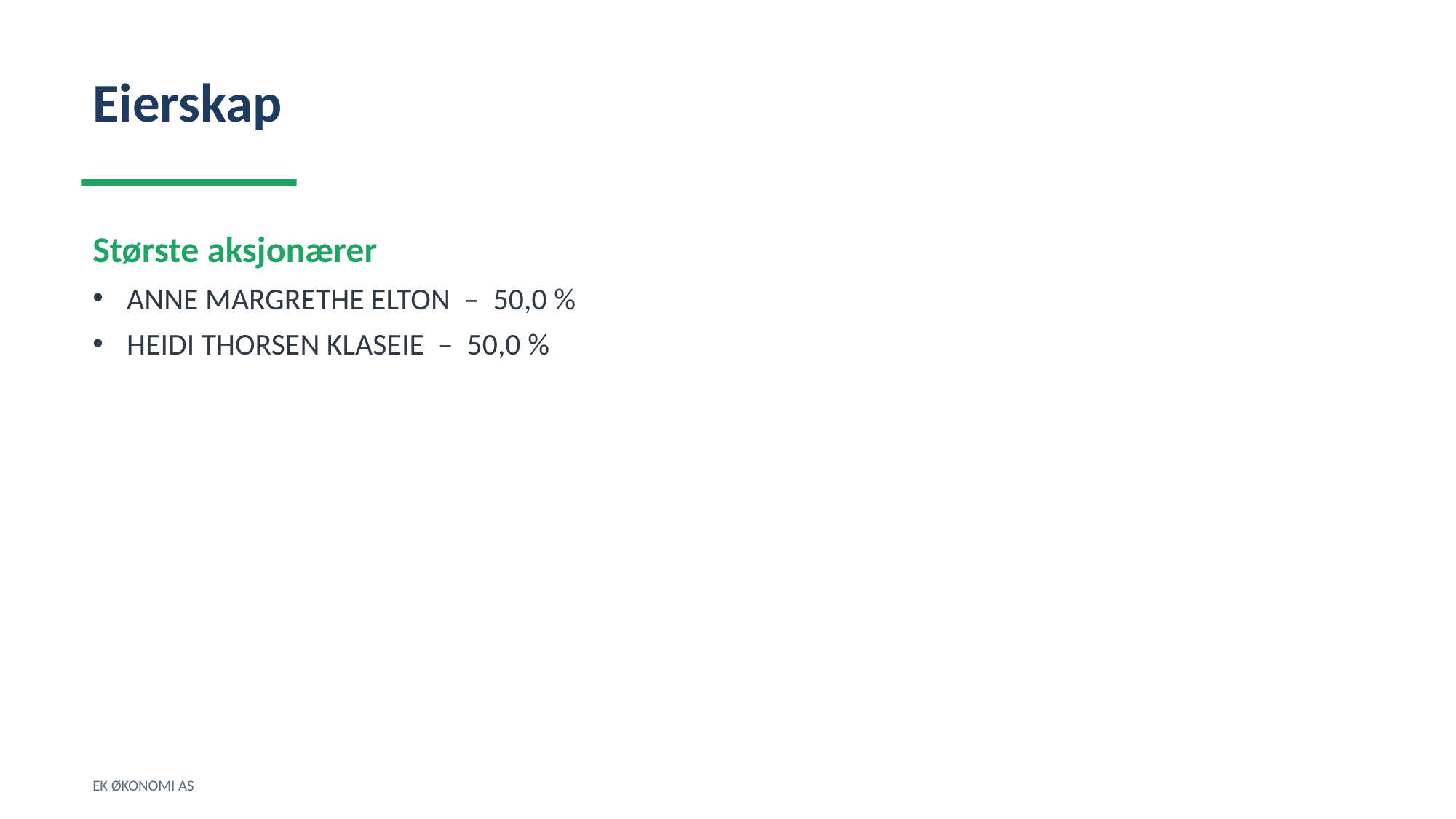

Eierskap

Største aksjonærer
ANNE MARGRETHE ELTON  –  50,0 %
HEIDI THORSEN KLASEIE  –  50,0 %
EK ØKONOMI AS